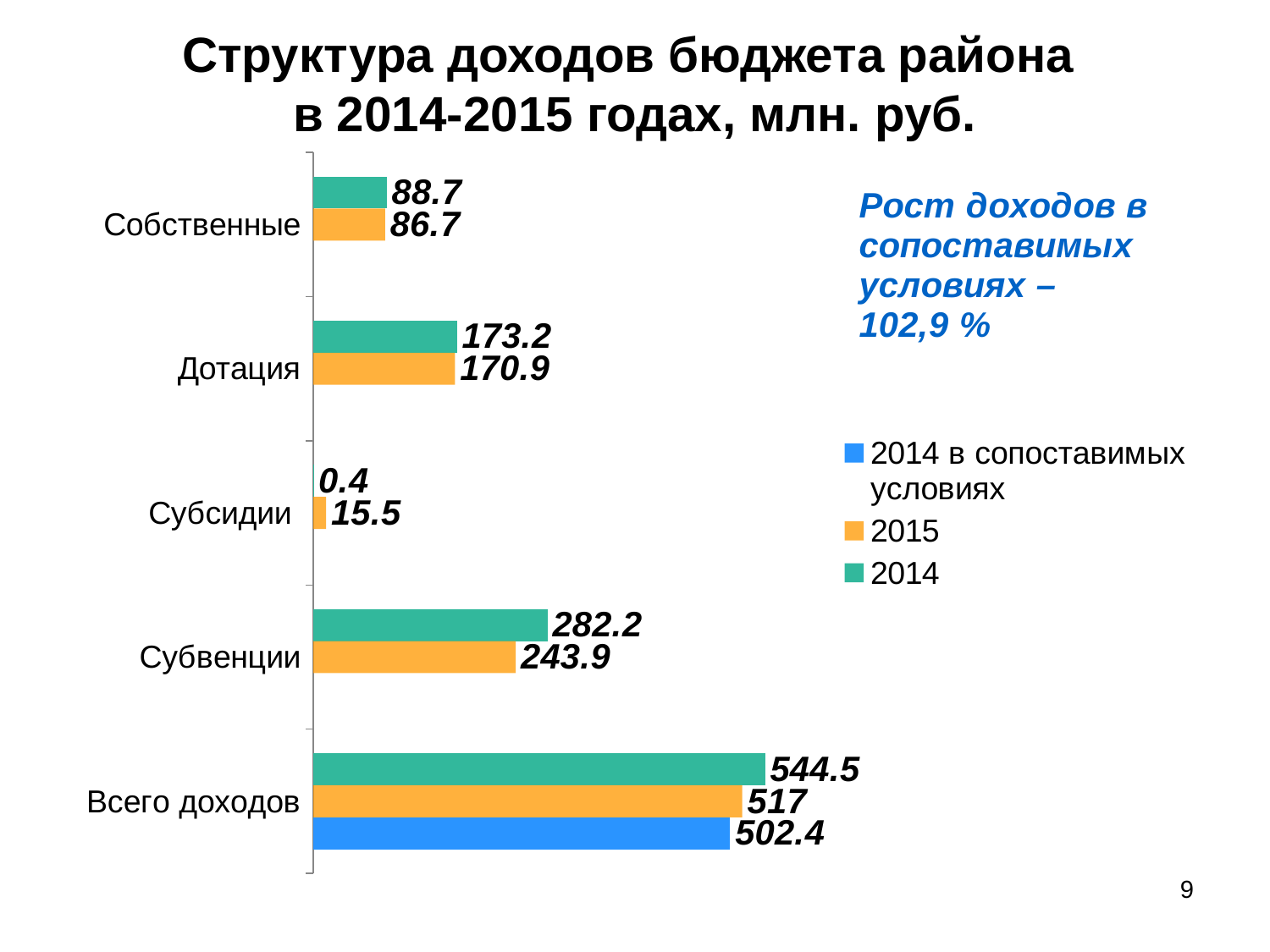

# Структура доходов бюджета района в 2014-2015 годах, млн. руб.

### Chart

| Category | 2014 | 2015 | 2014 в сопоставимых условиях |
|---|---|---|---|
| Собственные | 88.7 | 86.7 | None |
| Дотация | 173.2 | 170.9 | None |
| Субсидии  | 0.4 | 15.5 | None |
| Субвенции | 282.2 | 243.9 | None |
| Всего доходов | 544.5 | 517.0 | 502.4 |
9